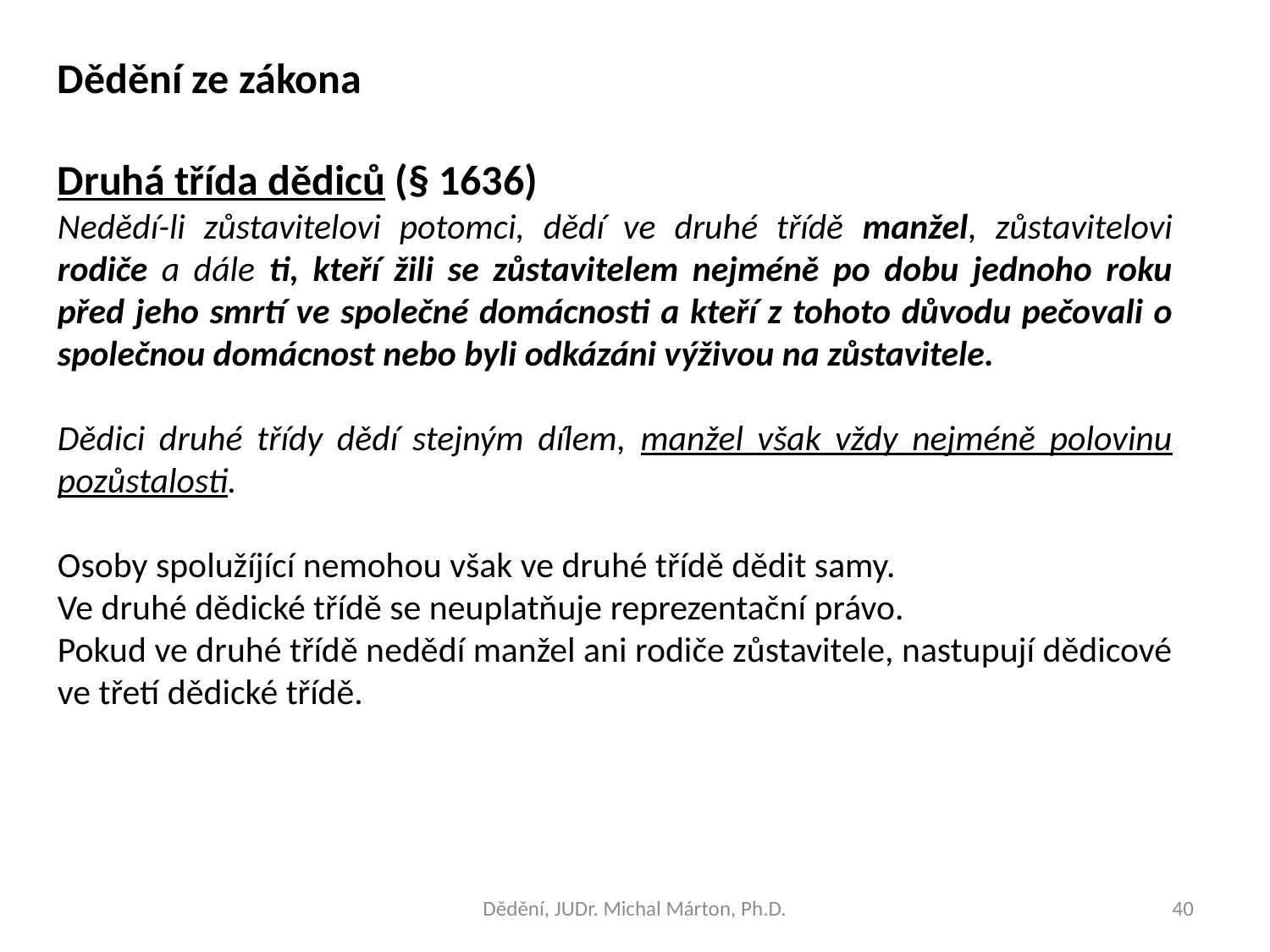

Dědění ze zákona

Druhá třída dědiců (§ 1636)
Nedědí-li zůstavitelovi potomci, dědí ve druhé třídě manžel, zůstavitelovi rodiče a dále ti, kteří žili se zůstavitelem nejméně po dobu jednoho roku před jeho smrtí ve společné domácnosti a kteří z tohoto důvodu pečovali o společnou domácnost nebo byli odkázáni výživou na zůstavitele.

Dědici druhé třídy dědí stejným dílem, manžel však vždy nejméně polovinu pozůstalosti.

Osoby spolužíjící nemohou však ve druhé třídě dědit samy.
Ve druhé dědické třídě se neuplatňuje reprezentační právo.
Pokud ve druhé třídě nedědí manžel ani rodiče zůstavitele, nastupují dědicové ve třetí dědické třídě.

Dědění, JUDr. Michal Márton, Ph.D.
40